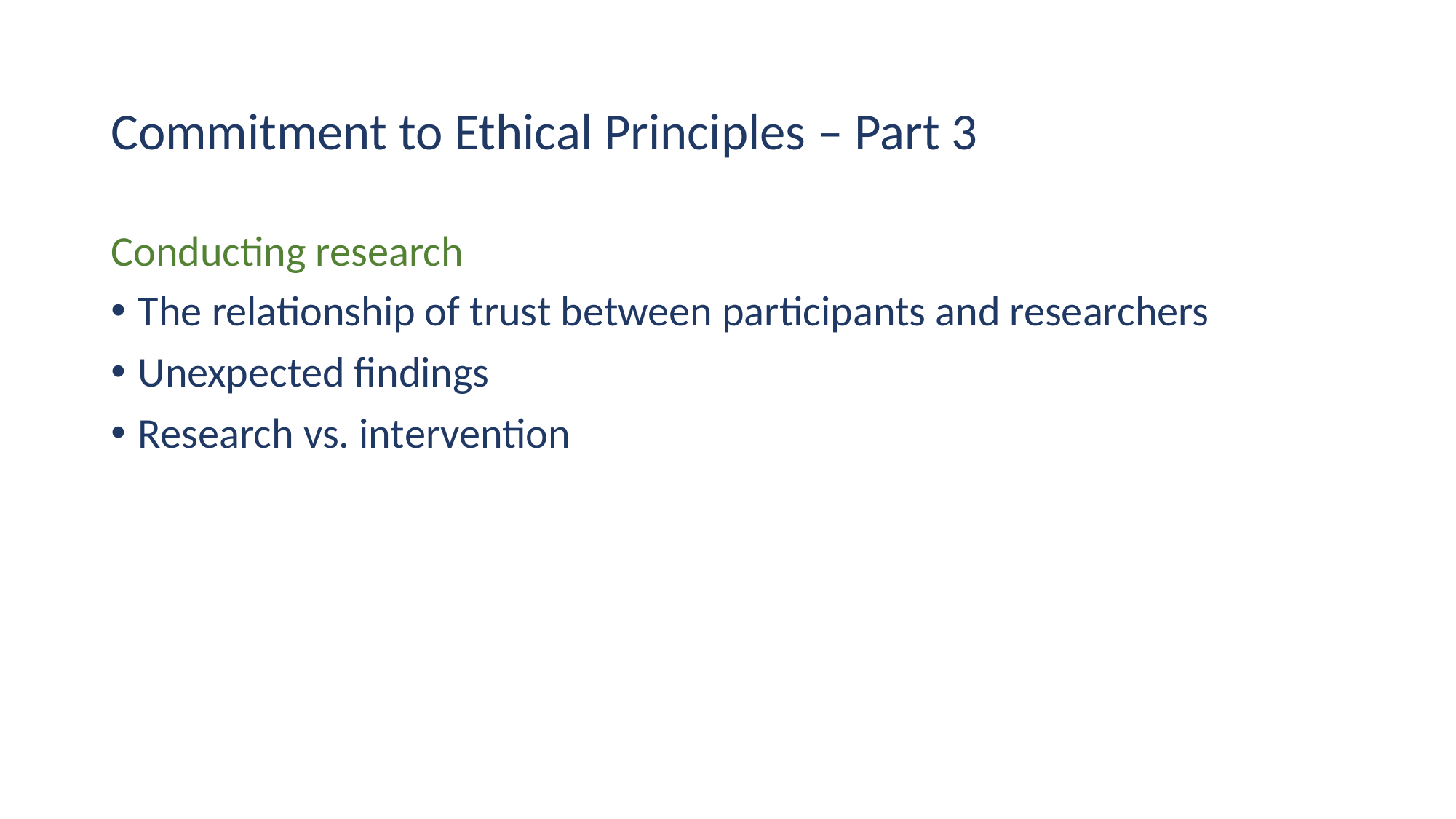

# Commitment to Ethical Principles – Part 3
Conducting research
The relationship of trust between participants and researchers
Unexpected findings
Research vs. intervention